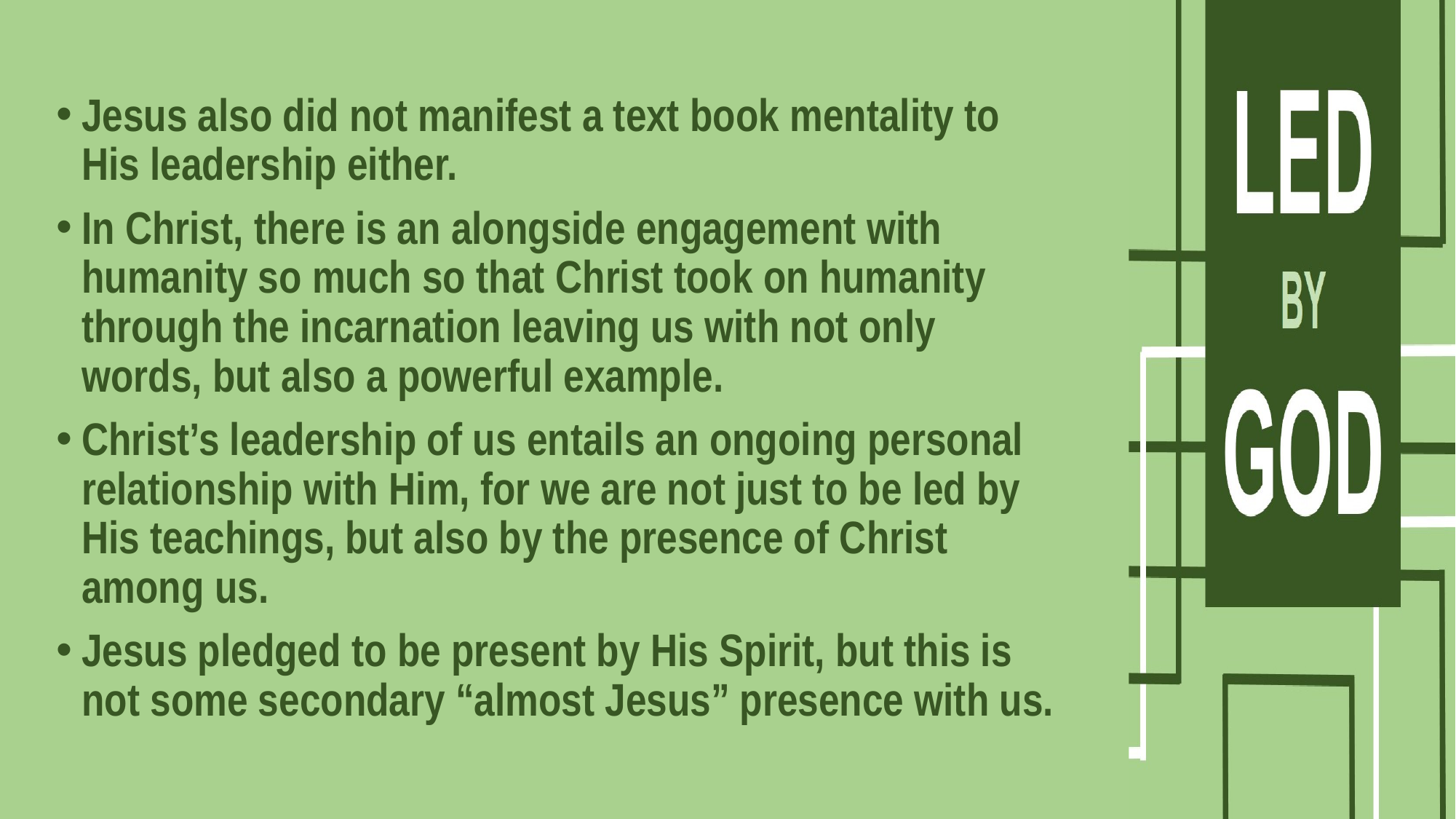

Jesus also did not manifest a text book mentality to His leadership either.
In Christ, there is an alongside engagement with humanity so much so that Christ took on humanity through the incarnation leaving us with not only words, but also a powerful example.
Christ’s leadership of us entails an ongoing personal relationship with Him, for we are not just to be led by His teachings, but also by the presence of Christ among us.
Jesus pledged to be present by His Spirit, but this is not some secondary “almost Jesus” presence with us.